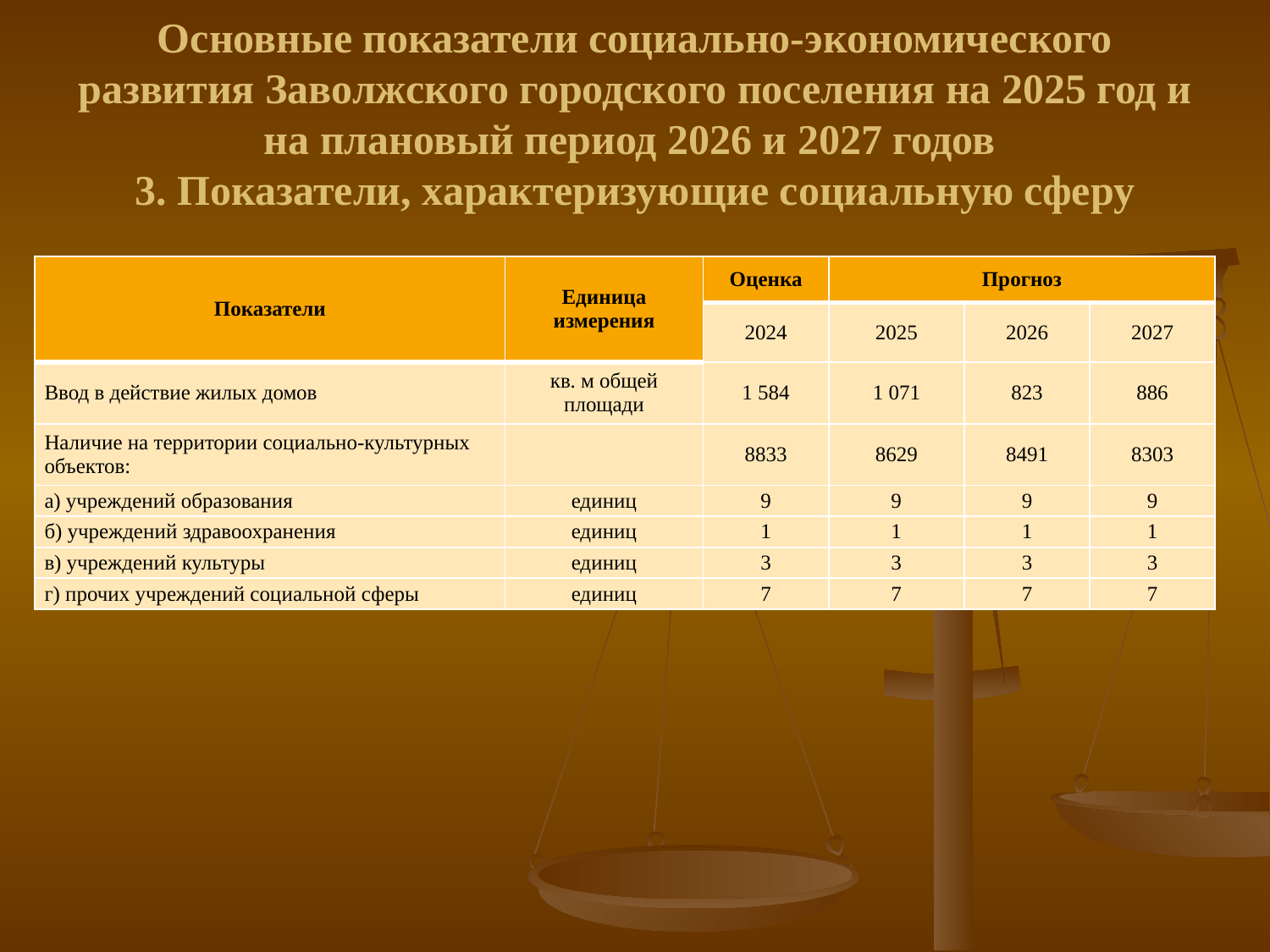

# Основные показатели социально-экономического развития Заволжского городского поселения на 2025 год и на плановый период 2026 и 2027 годов 3. Показатели, характеризующие социальную сферу
| Показатели | Единица измерения | Оценка | Прогноз |  |  |
| --- | --- | --- | --- | --- | --- |
|  |  | 2024 | 2025 | 2026 | 2027 |
| Ввод в действие жилых домов | кв. м общей площади | 1 584 | 1 071 | 823 | 886 |
| Наличие на территории социально-культурных объектов: |  | 8833 | 8629 | 8491 | 8303 |
| а) учреждений образования | единиц | 9 | 9 | 9 | 9 |
| б) учреждений здравоохранения | единиц | 1 | 1 | 1 | 1 |
| в) учреждений культуры | единиц | 3 | 3 | 3 | 3 |
| г) прочих учреждений социальной сферы | единиц | 7 | 7 | 7 | 7 |